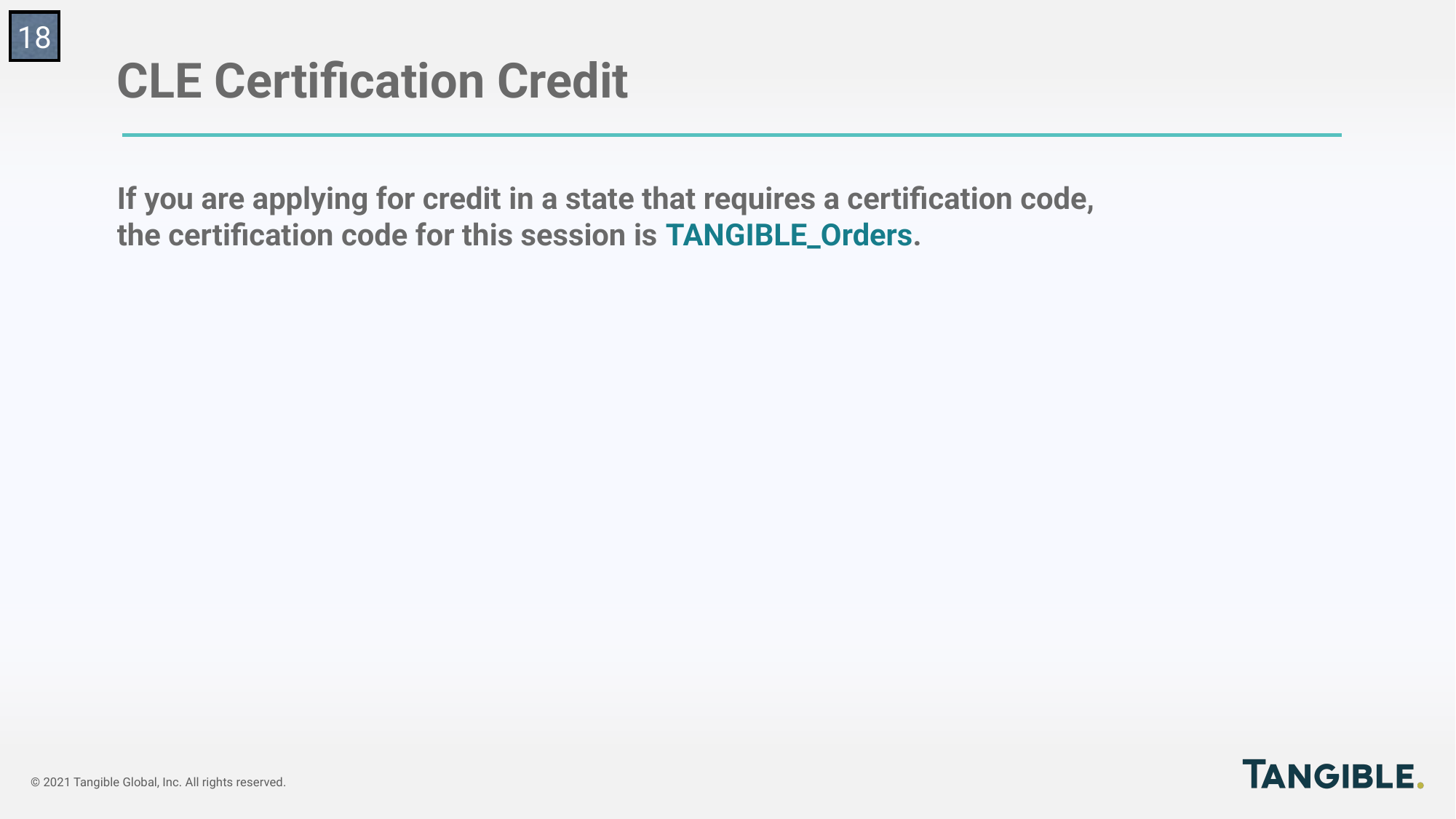

18
CLE Certification Credit
If you are applying for credit in a state that requires a certification code,
the certification code for this session is TANGIBLE_Orders.